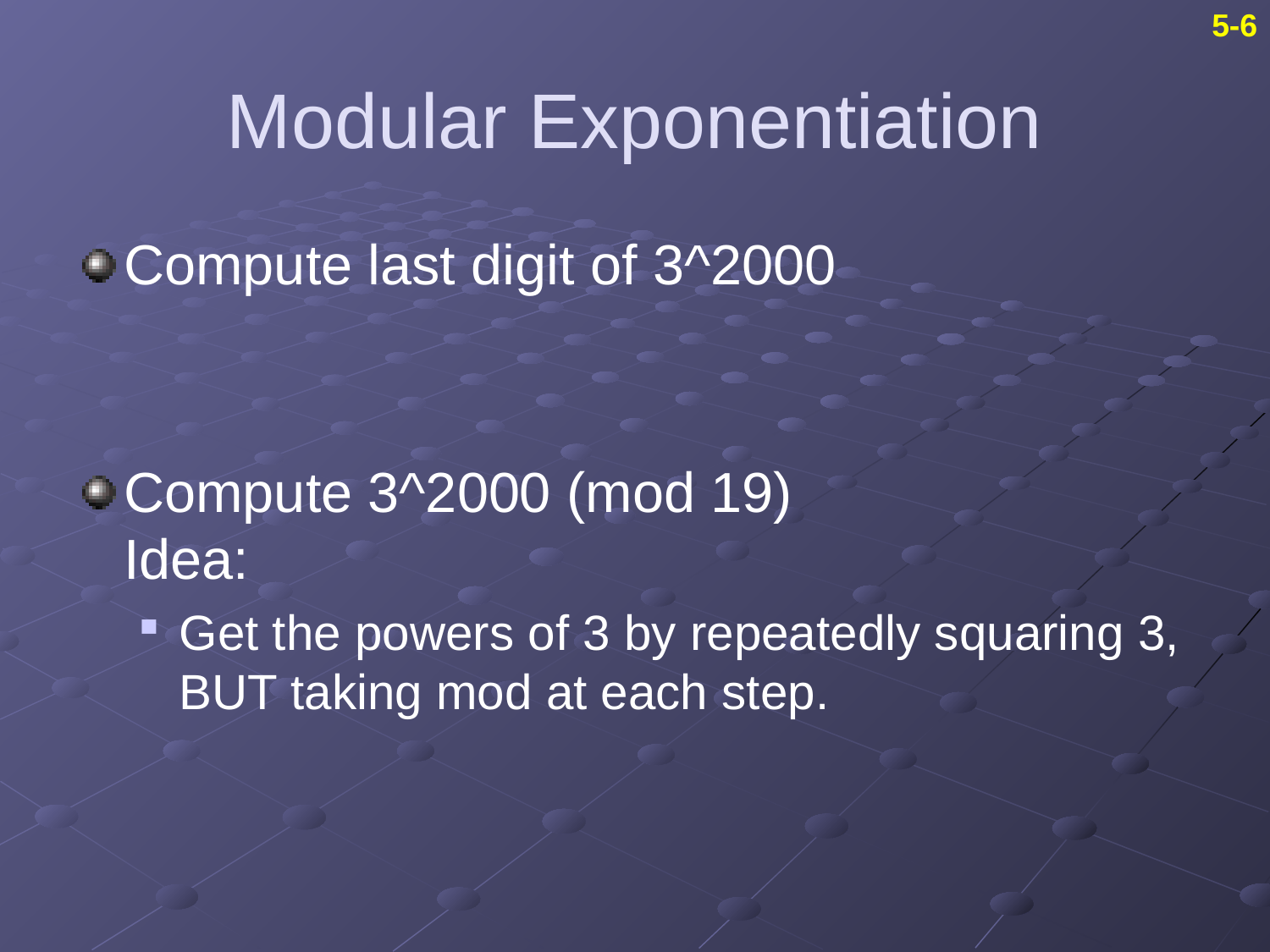

5-6
# Modular Exponentiation
Compute last digit of 3^2000

Compute 3^2000 (mod 19)
Idea:
Get the powers of 3 by repeatedly squaring 3, BUT taking mod at each step.